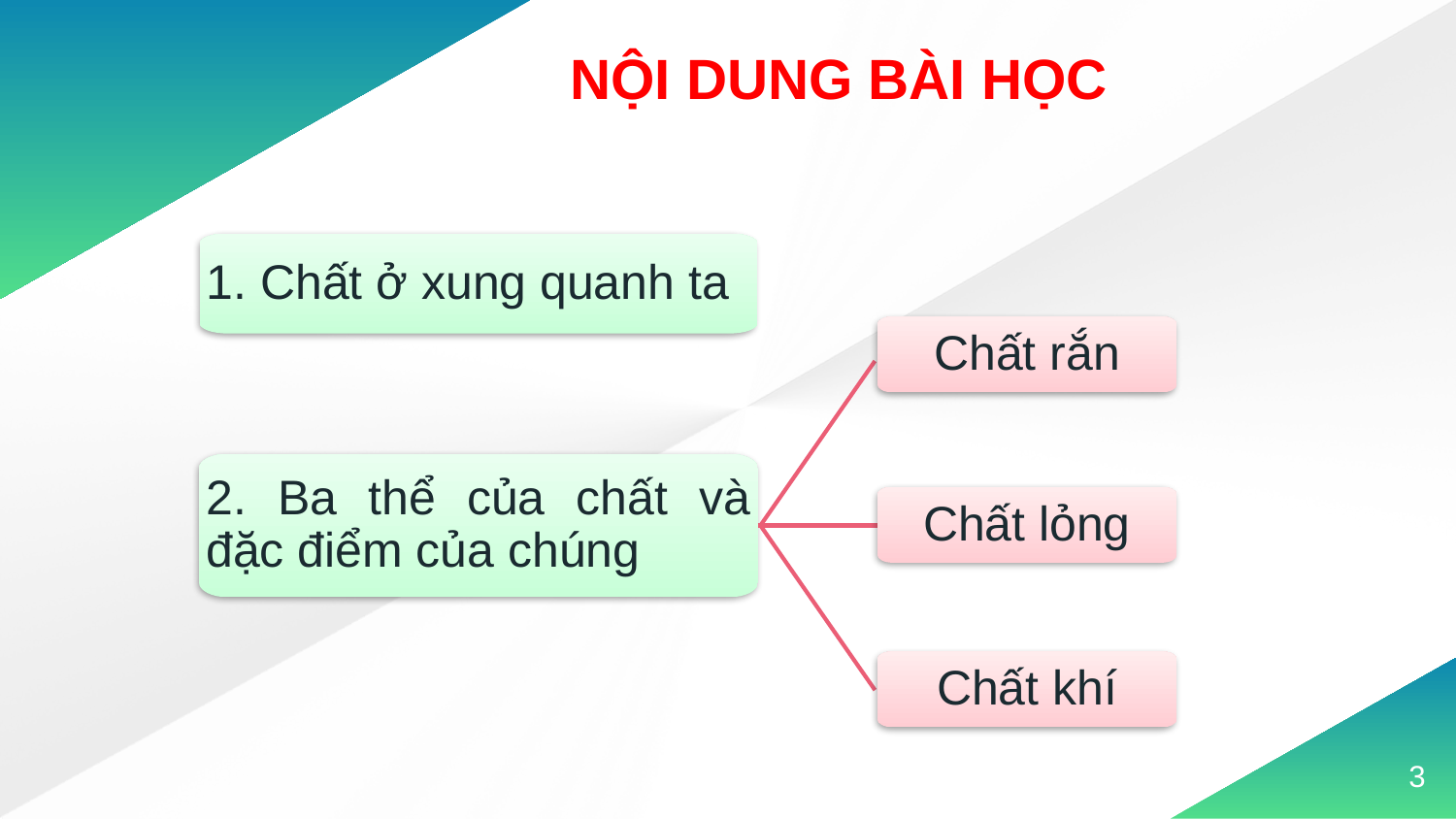

NỘI DUNG BÀI HỌC
1. Chất ở xung quanh ta
Chất rắn

2. Ba thể của chất và đặc điểm của chúng
Chất lỏng

Chất khí
3